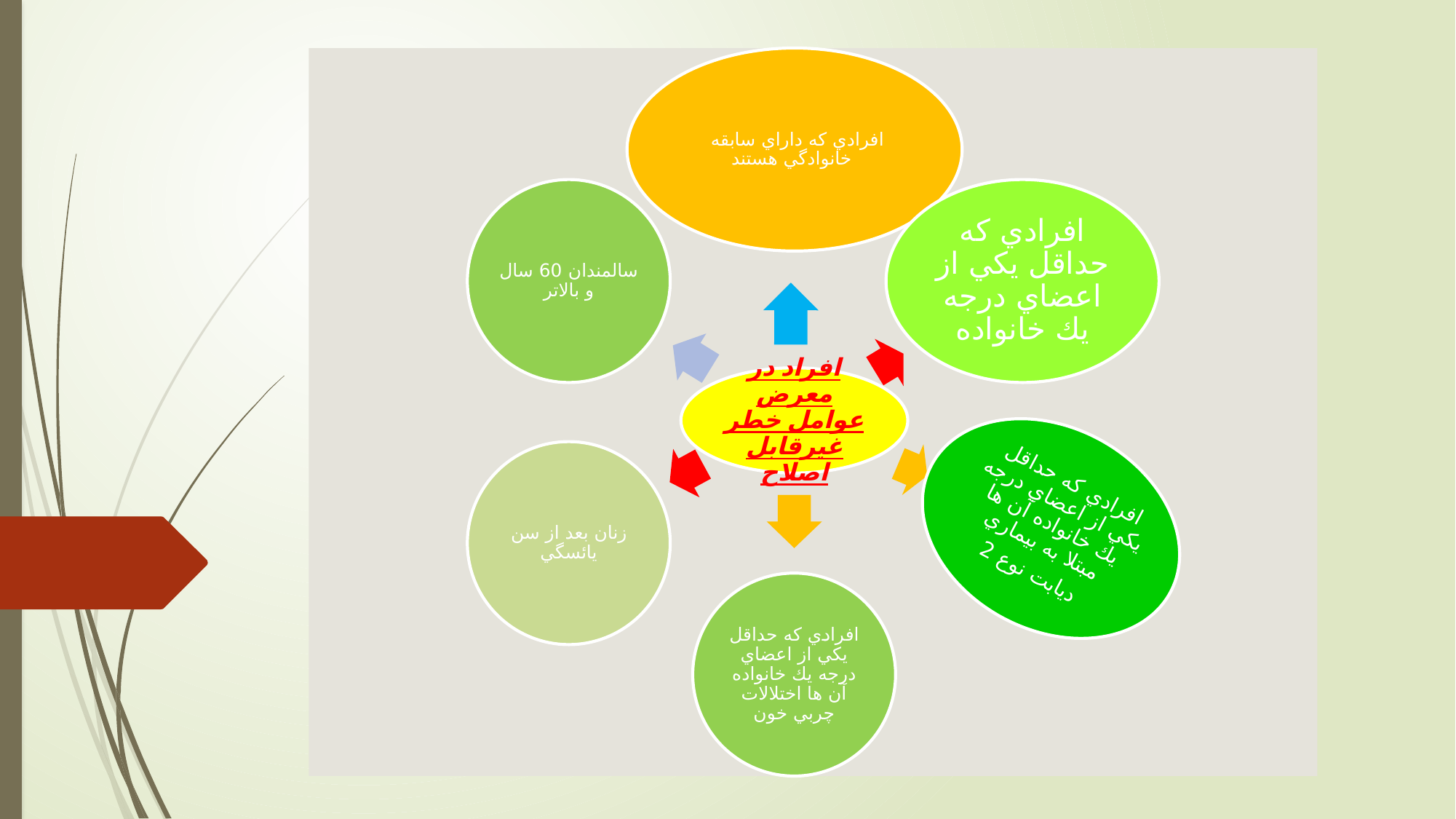

افراد در معرض عوامل خطر غيرقابل اصلاح

 افرادي كه داراي سابقه خانوادگي هستند

افرادي كه حداقل يكي از اعضاي درجه يك خانواده

افرادي كه حداقل يكي از اعضاي درجه يك خانواده آن ها مبتلا به بيماري
ديابت نوع 2

افرادي كه حداقل يكي از اعضاي درجه يك خانواده آن ها اختلالات چربي خون

زنان بعد از سن يائسگي

سالمندان 60 سال و بالاتر